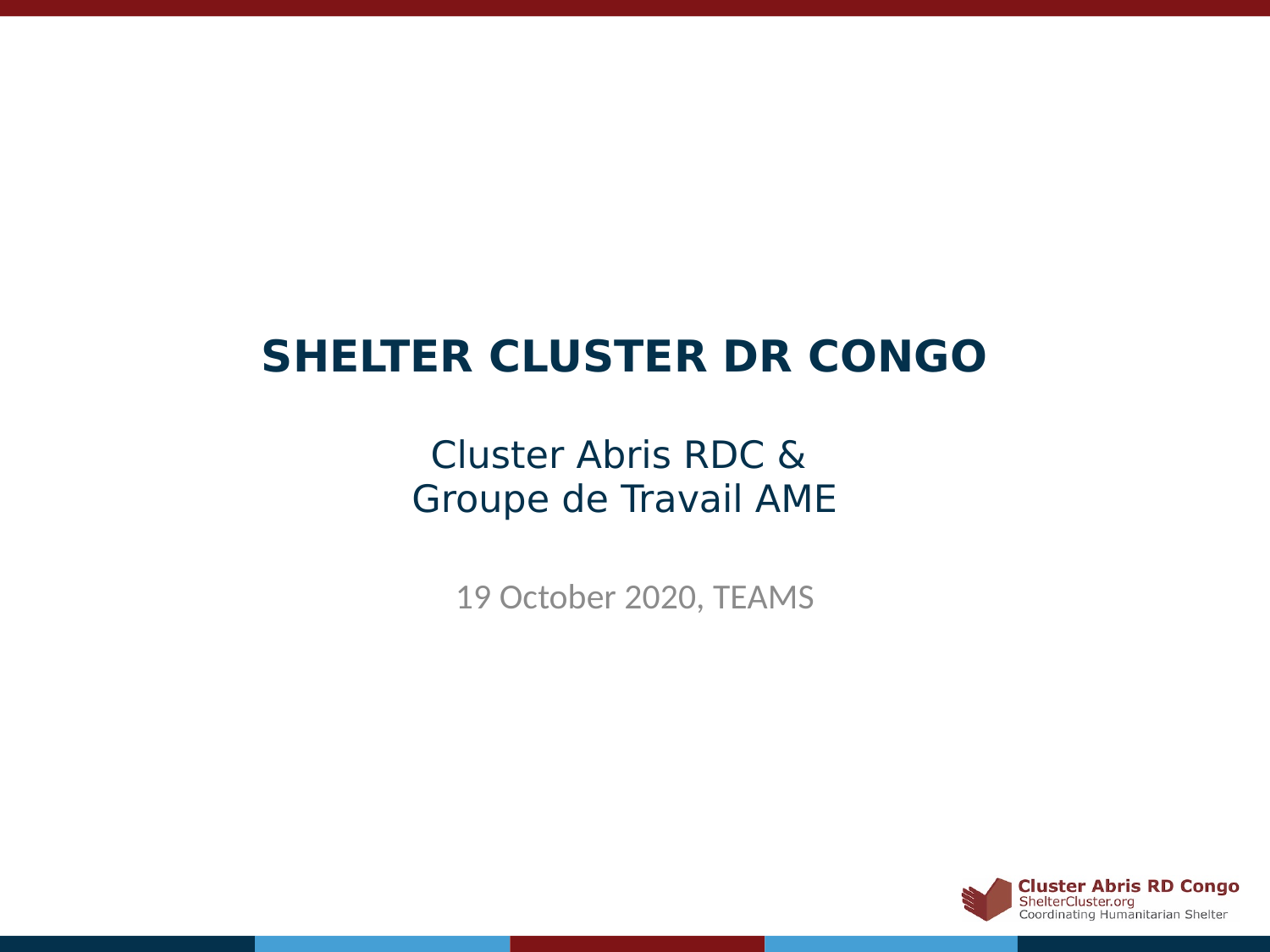

# SHELTER CLUSTER DR CONGO Cluster Abris RDC & Groupe de Travail AME
19 October 2020, TEAMS